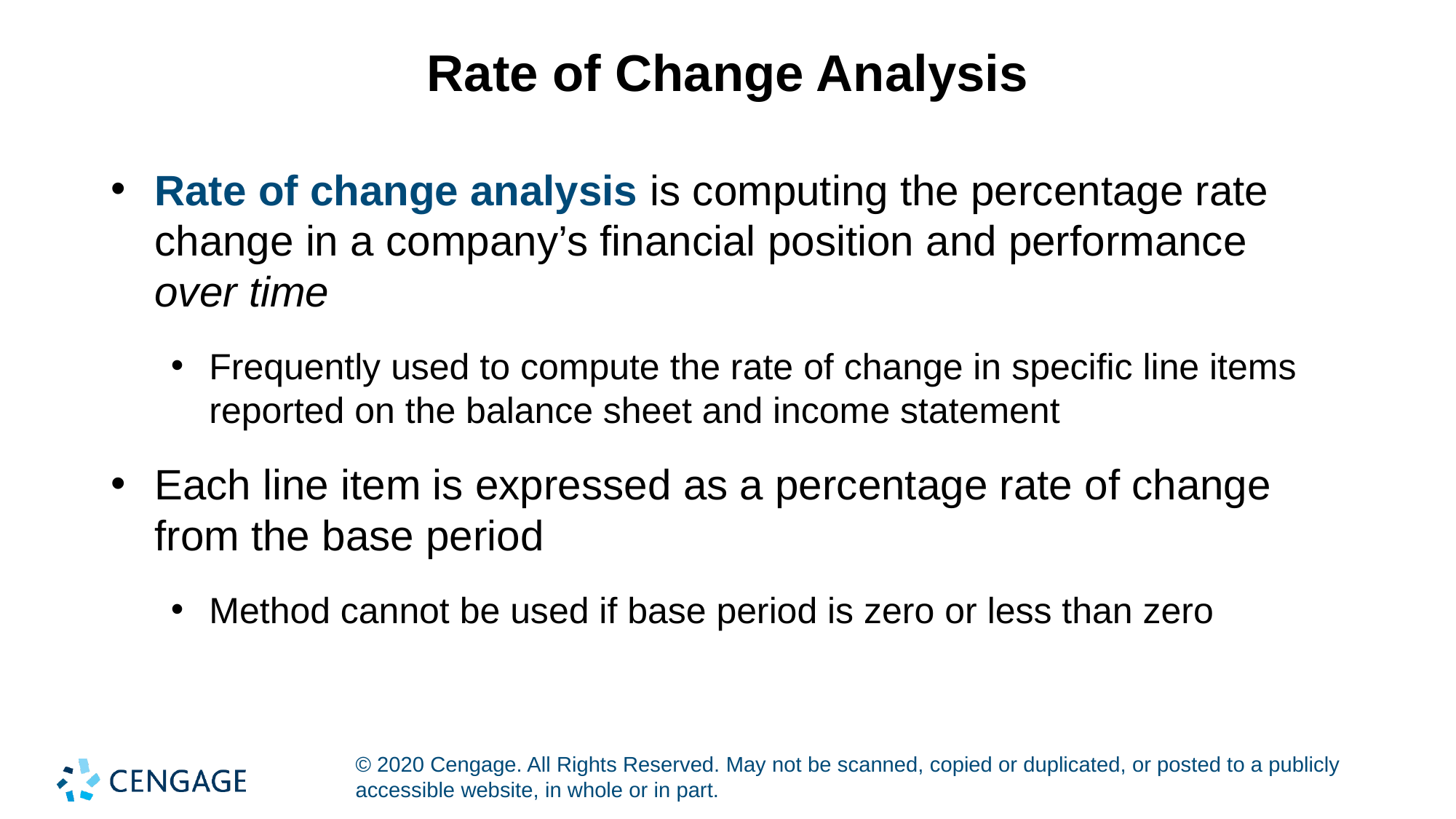

# Rate of Change Analysis
Rate of change analysis is computing the percentage rate change in a company’s financial position and performance over time
Frequently used to compute the rate of change in specific line items reported on the balance sheet and income statement
Each line item is expressed as a percentage rate of change from the base period
Method cannot be used if base period is zero or less than zero